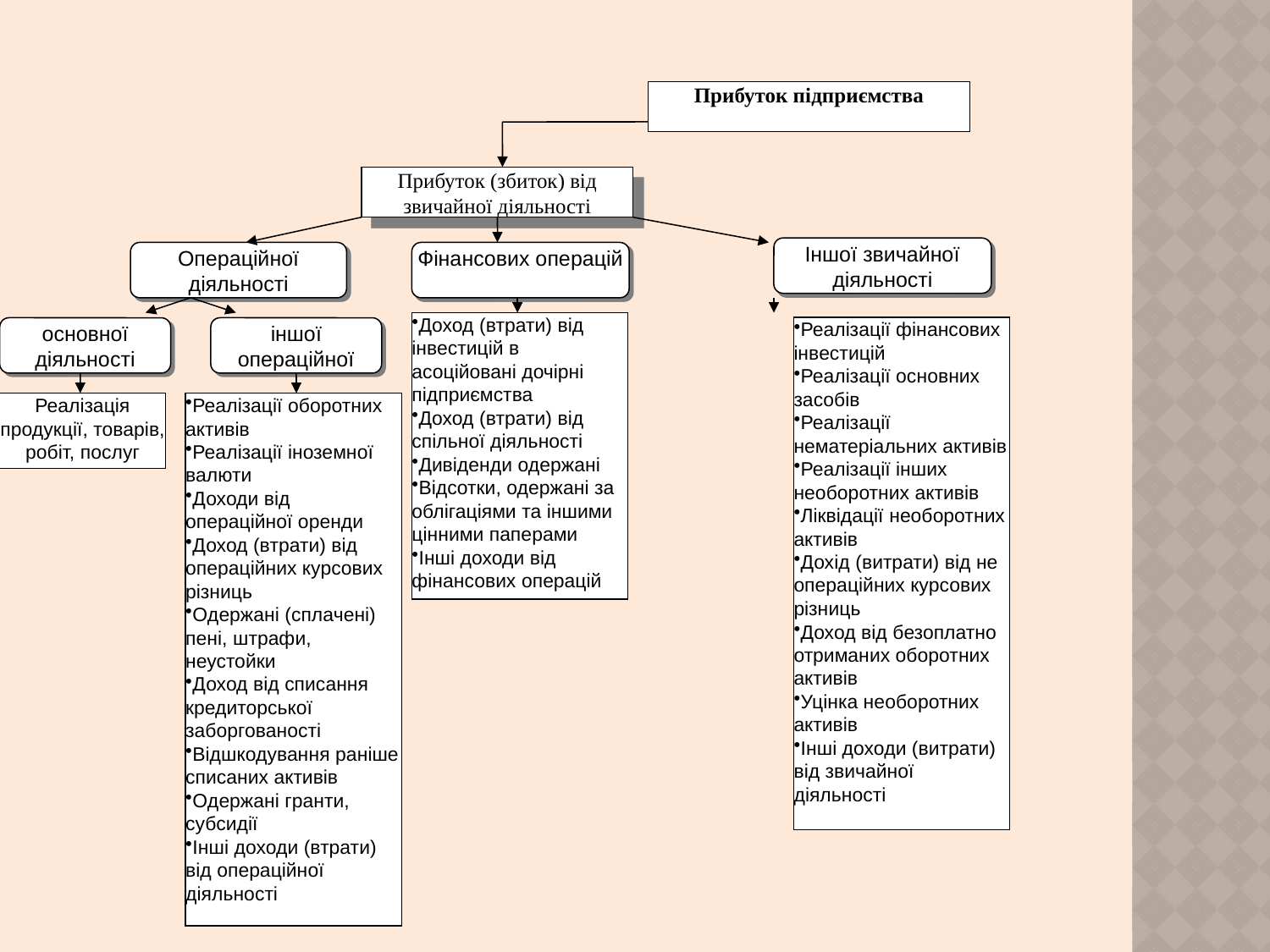

Прибуток підприємства

Прибуток (збиток) від звичайної діяльності

Іншої звичайної діяльності
Операційної діяльності
Фінансових операцій

Доход (втрати) від інвестицій в асоційовані дочірні підприємства
Доход (втрати) від спільної діяльності
Дивіденди одержані
Відсотки, одержані за облігаціями та іншими цінними паперами
Інші доходи від фінансових операцій
Реалізації фінансових інвестицій
Реалізації основних засобів
Реалізації нематеріальних активів
Реалізації інших необоротних активів
Ліквідації необоротних активів
Дохід (витрати) від не операційних курсових різниць
Доход від безоплатно отриманих оборотних активів
Уцінка необоротних активів
Інші доходи (витрати) від звичайної діяльності
основної
діяльності
іншої операційної

Реалізація продукції, товарів, робіт, послуг
Реалізації оборотних активів
Реалізації іноземної валюти
Доходи від операційної оренди
Доход (втрати) від операційних курсових різниць
Одержані (сплачені) пені, штрафи, неустойки
Доход від списання кредиторської заборгованості
Відшкодування раніше списаних активів
Одержані гранти, субсидії
Інші доходи (втрати) від операційної діяльності